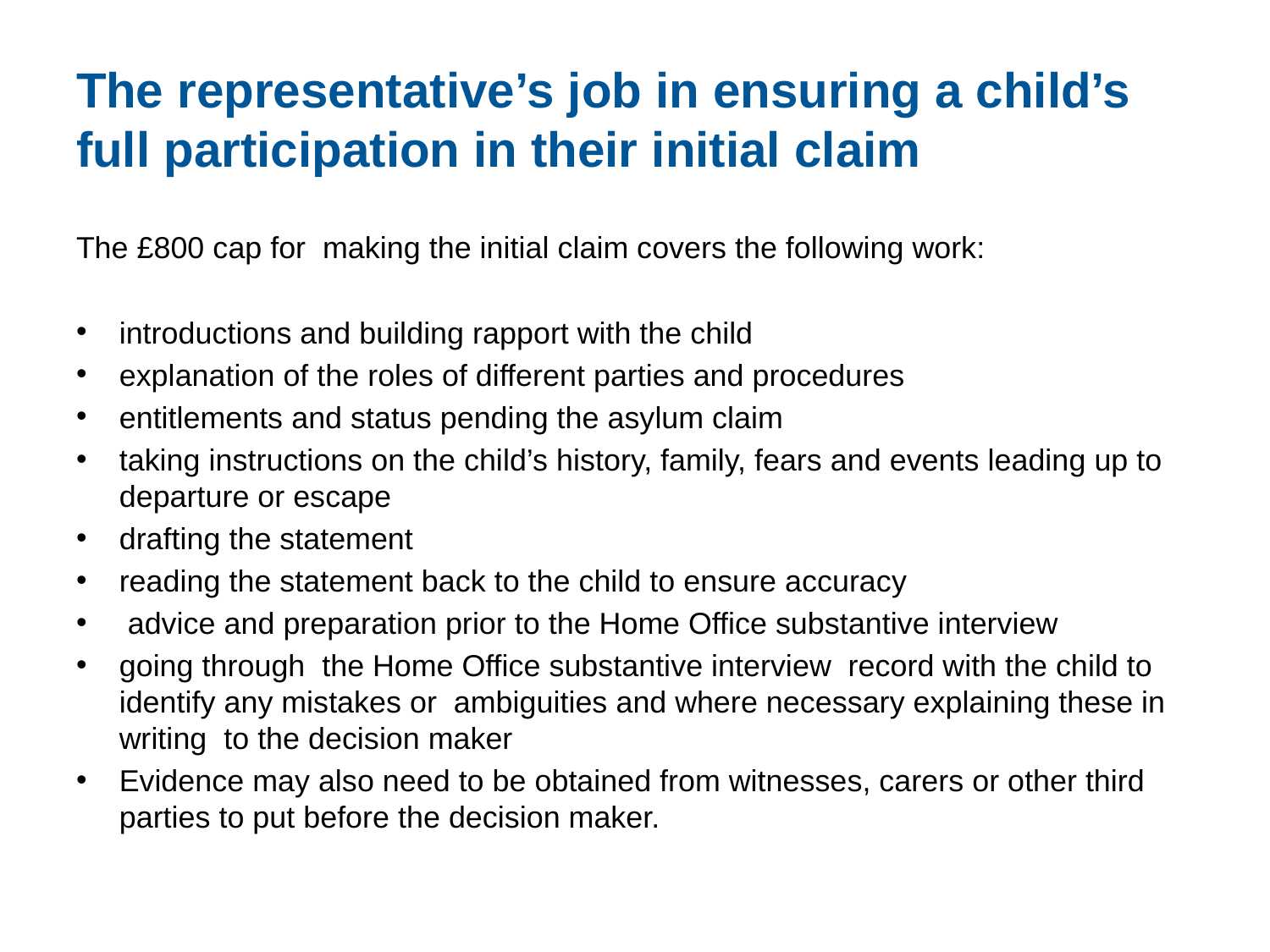

# The representative’s job in ensuring a child’s full participation in their initial claim
The £800 cap for  making the initial claim covers the following work:

introductions and building rapport with the child
explanation of the roles of different parties and procedures
entitlements and status pending the asylum claim
taking instructions on the child’s history, family, fears and events leading up to departure or escape
drafting the statement
reading the statement back to the child to ensure accuracy
 advice and preparation prior to the Home Office substantive interview
going through  the Home Office substantive interview  record with the child to identify any mistakes or  ambiguities and where necessary explaining these in writing  to the decision maker
Evidence may also need to be obtained from witnesses, carers or other third parties to put before the decision maker.